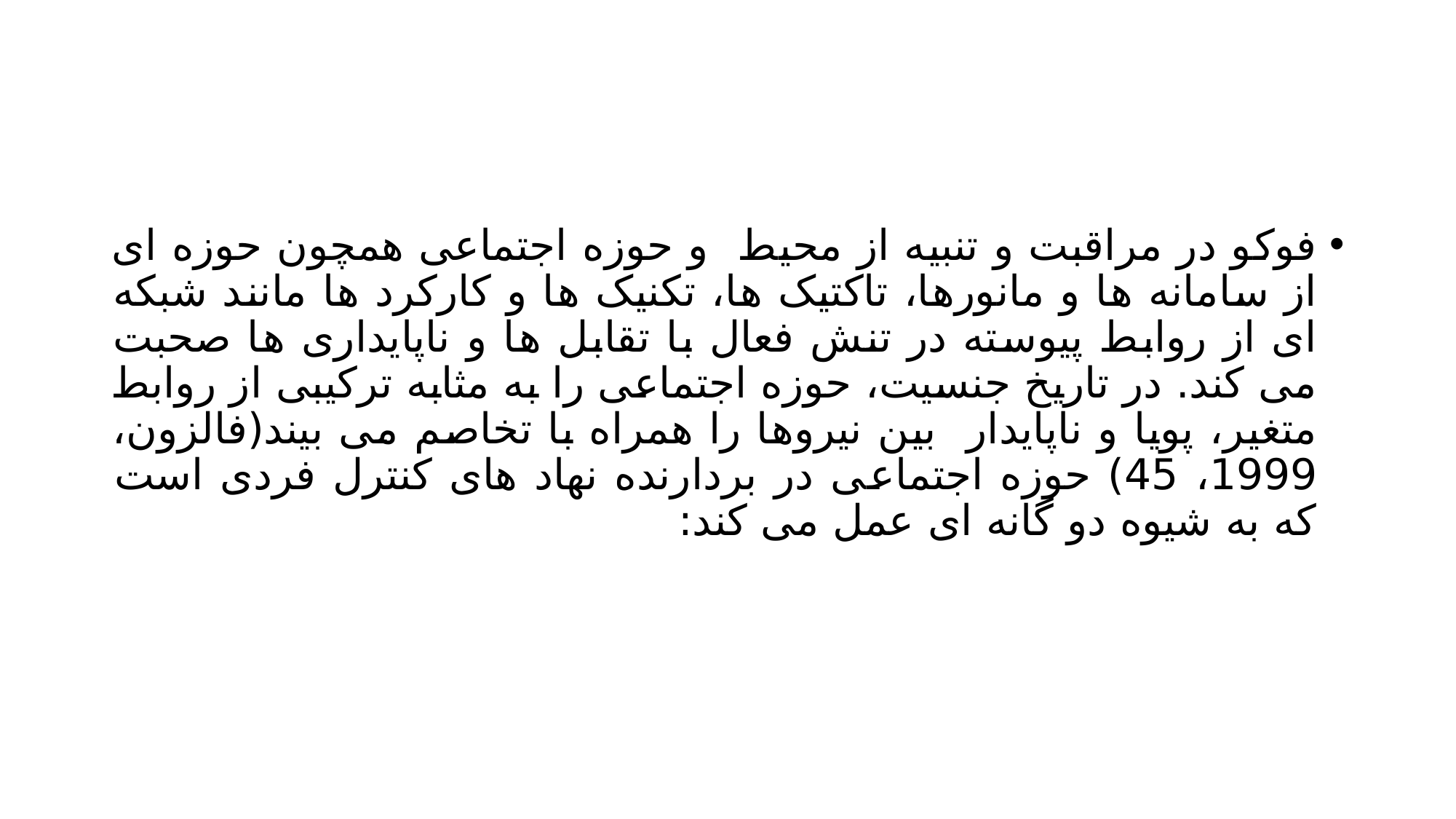

#
فوکو در مراقبت و تنبیه از محیط  و حوزه اجتماعی همچون حوزه ای از سامانه ها و مانورها، تاکتیک ها، تکنیک ها و کارکرد ها مانند شبکه ای از روابط پیوسته در تنش فعال با تقابل ها و ناپایداری ها صحبت می کند. در تاریخ جنسیت، حوزه اجتماعی را به مثابه ترکیبی از روابط متغیر، پویا و ناپایدار  بین نیروها را همراه با تخاصم می بیند(فالزون، 1999، 45) حوزه اجتماعی در بردارنده نهاد های کنترل فردی است که به شیوه دو گانه ای عمل می کند: